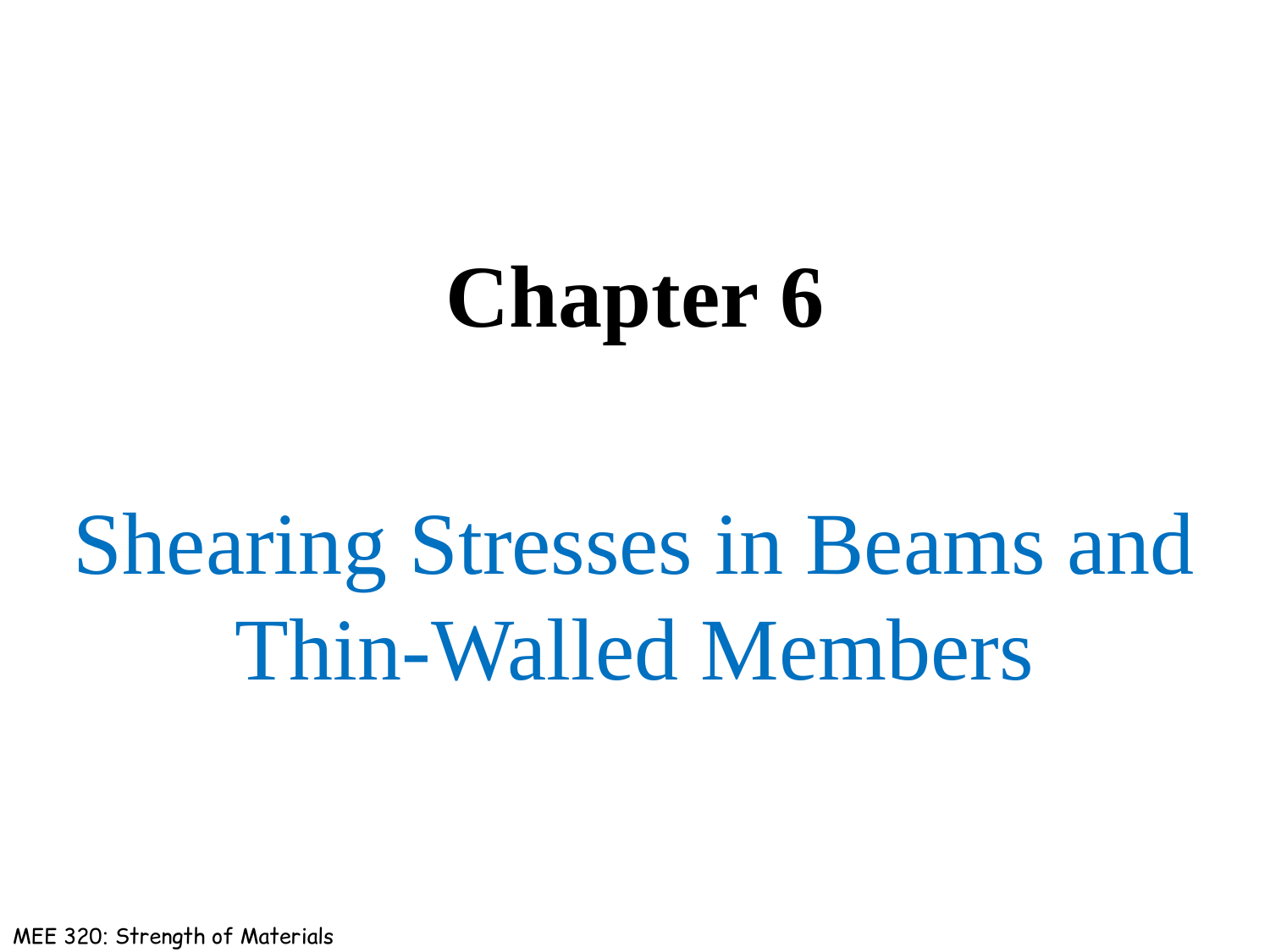

Chapter 6

Shearing Stresses in Beams and Thin-Walled Members